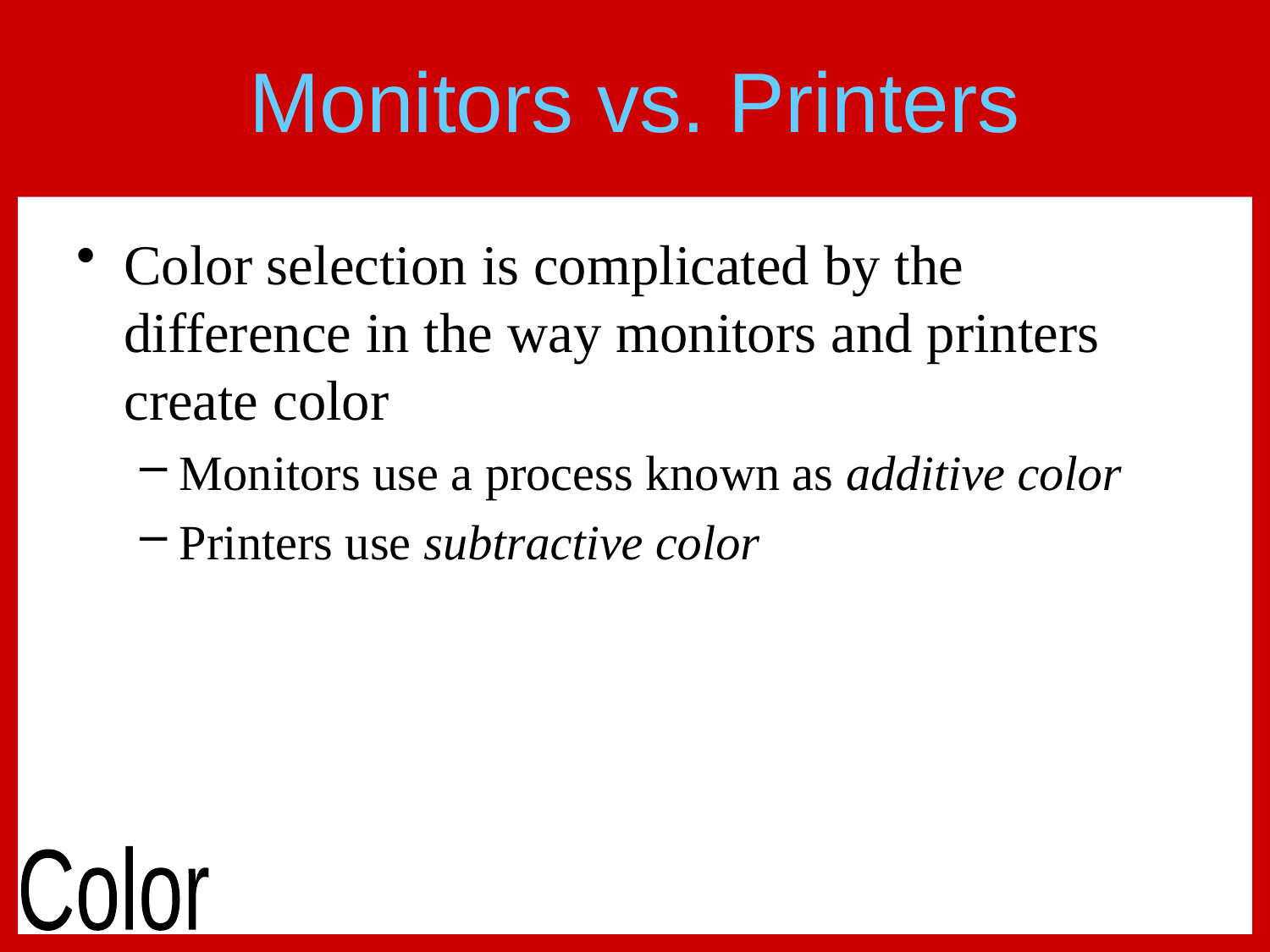

# Monitors vs. Printers
Color selection is complicated by the difference in the way monitors and printers create color
Monitors use a process known as additive color
Printers use subtractive color